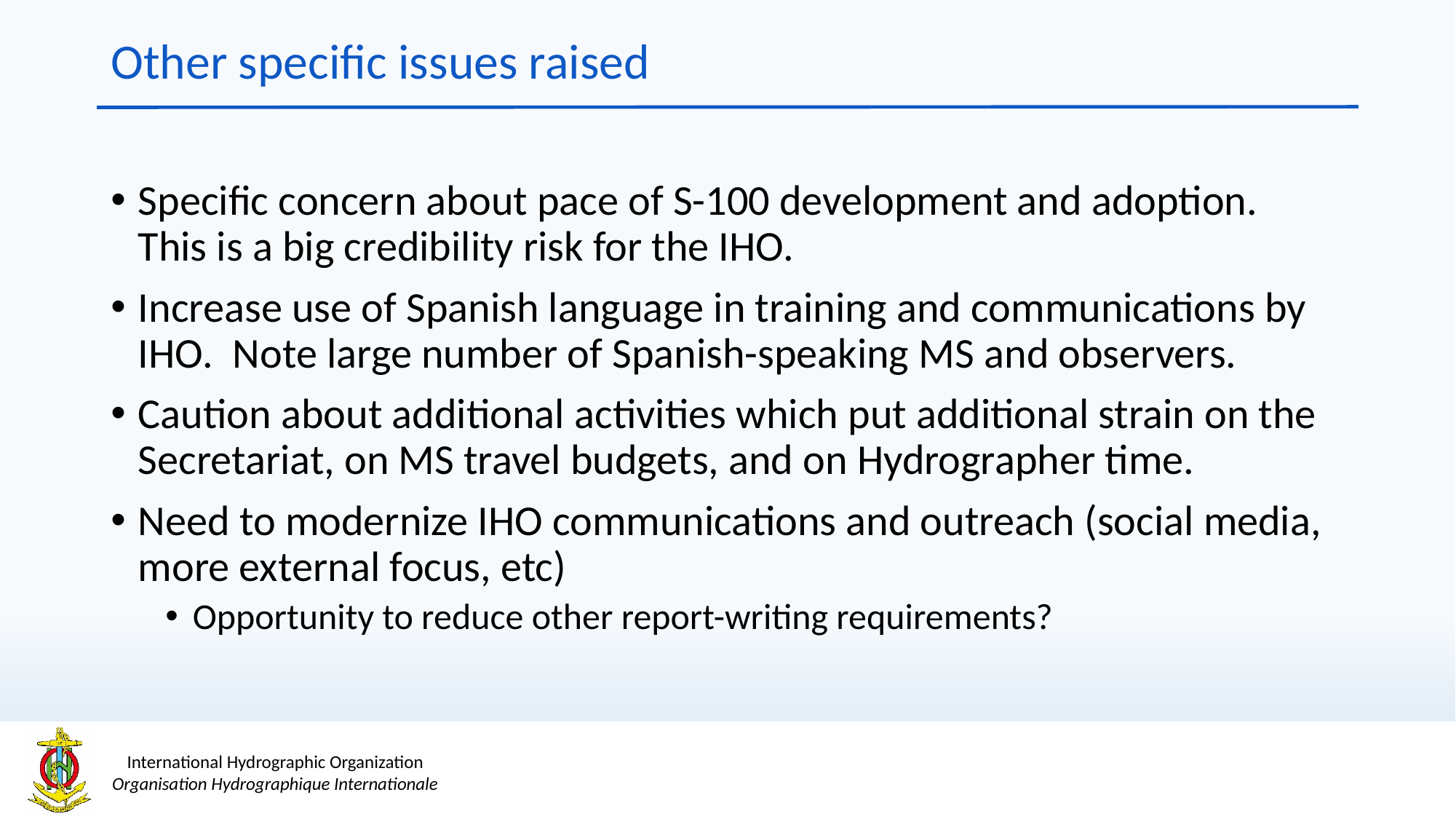

# Other specific issues raised
Specific concern about pace of S-100 development and adoption.  This is a big credibility risk for the IHO.
Increase use of Spanish language in training and communications by IHO.  Note large number of Spanish-speaking MS and observers.
Caution about additional activities which put additional strain on the Secretariat, on MS travel budgets, and on Hydrographer time.
Need to modernize IHO communications and outreach (social media, more external focus, etc)
Opportunity to reduce other report-writing requirements?